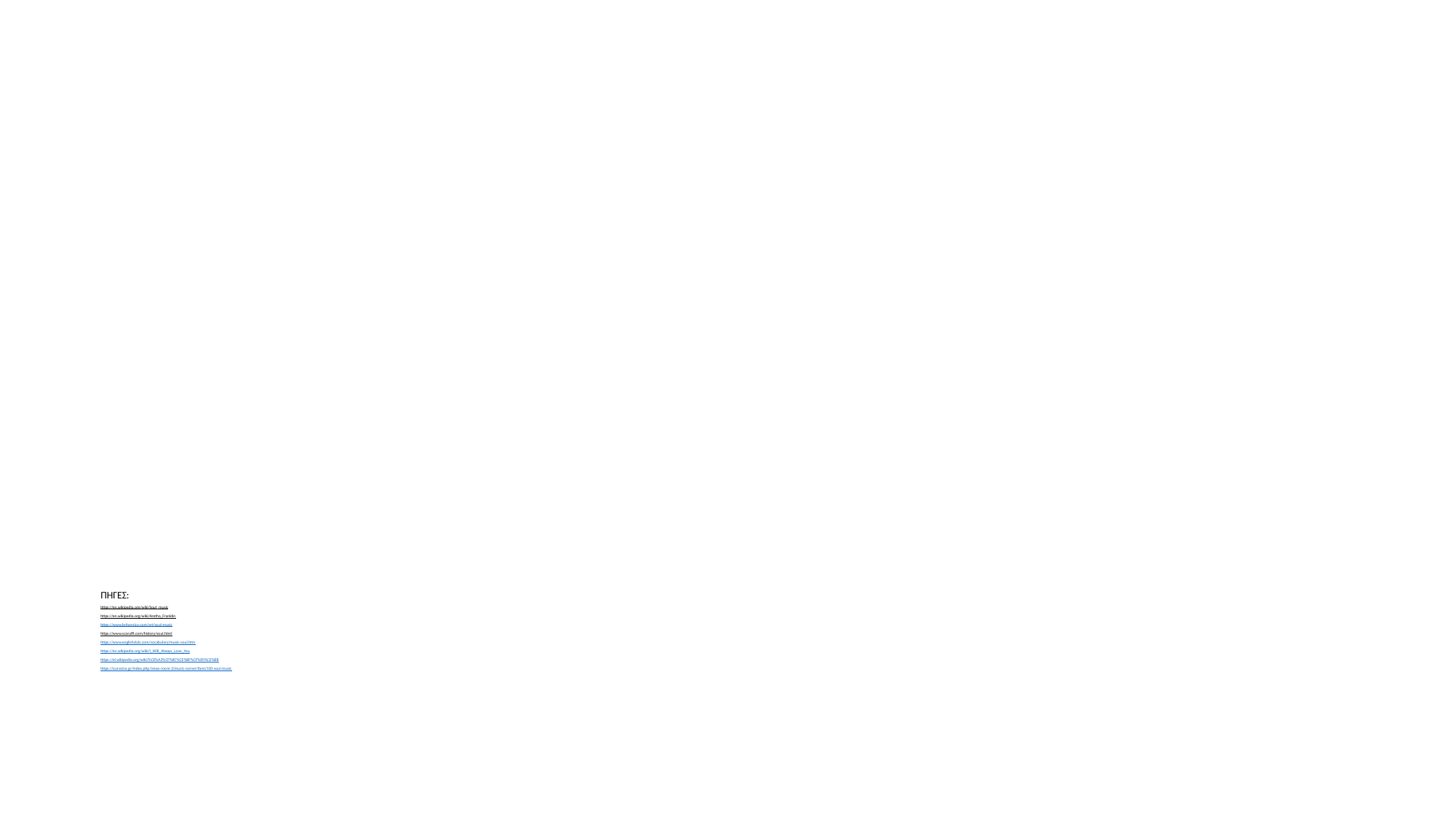

# ΠΗΓΕΣ: https://en.wikipedia.org/wiki/Soul_music https://en.wikipedia.org/wiki/Aretha_Franklin https://www.britannica.com/art/soul-music https://www.scaruffi.com/history/soul.html https://www.englishclub.com/vocabulary/music-soul.htm https://en.wikipedia.org/wiki/I_Will_Always_Love_You https://el.wikipedia.org/wiki/%CE%A3%CF%8C%CE%BF%CF%85%CE%BB https://ourvoice.gr/index.php/news-room-2/music-corner/item/100-soul-music